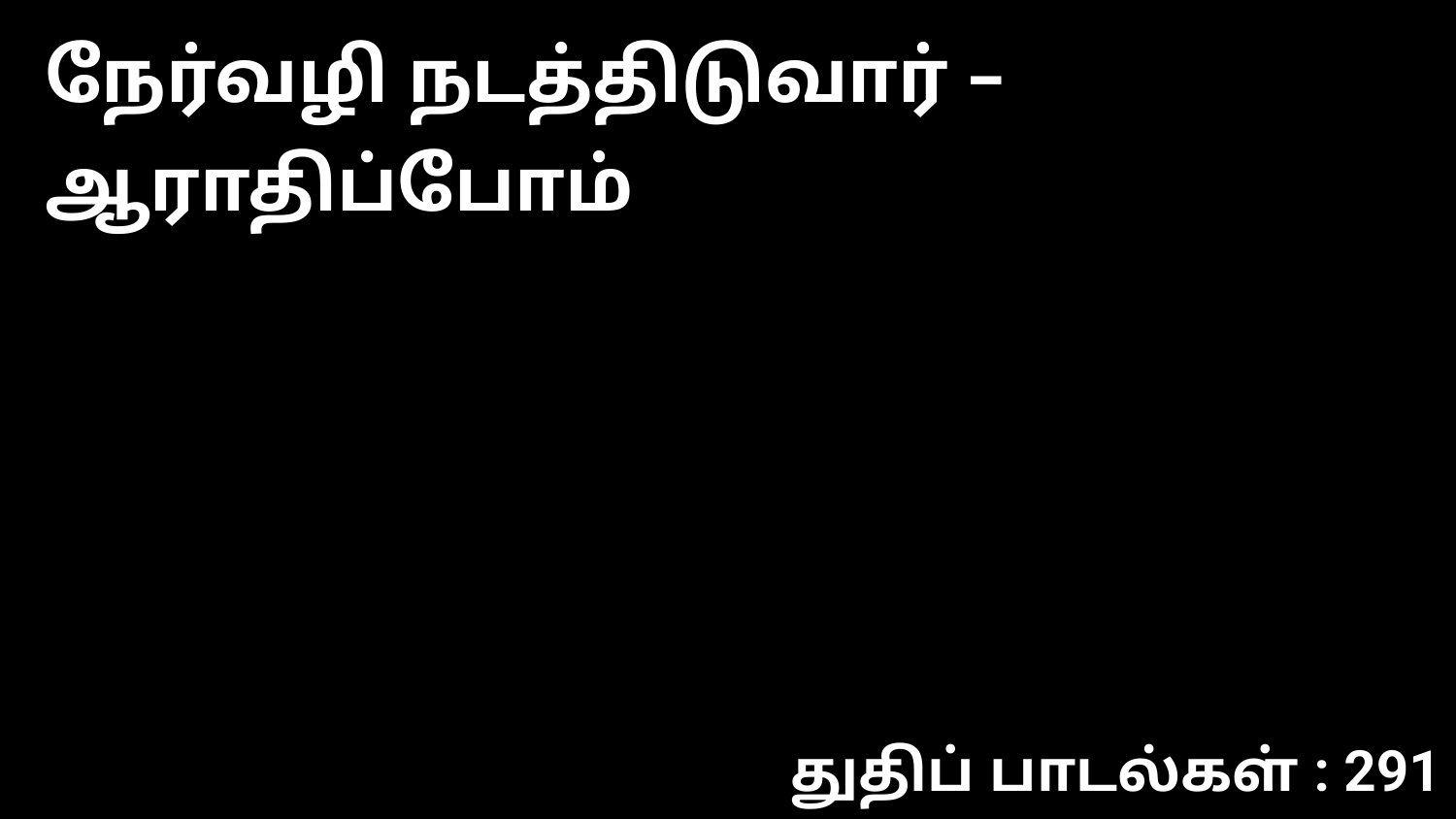

நேர்வழி நடத்திடுவார் – ஆராதிப்போம்
துதிப் பாடல்கள் : 291